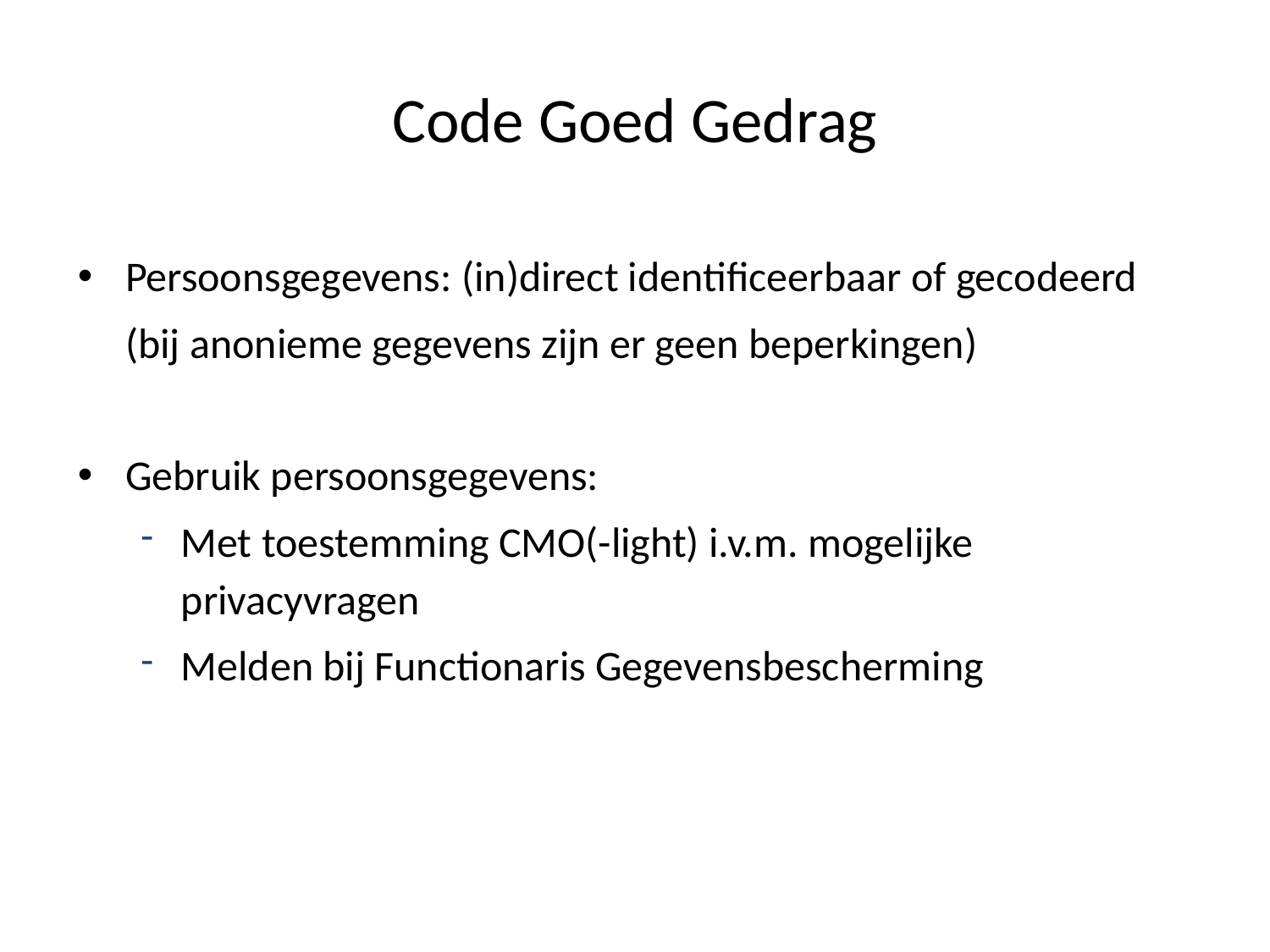

# Code Goed Gedrag
Persoonsgegevens: (in)direct identificeerbaar of gecodeerd
	(bij anonieme gegevens zijn er geen beperkingen)

Gebruik persoonsgegevens:
Met toestemming CMO(-light) i.v.m. mogelijke privacyvragen
Melden bij Functionaris Gegevensbescherming